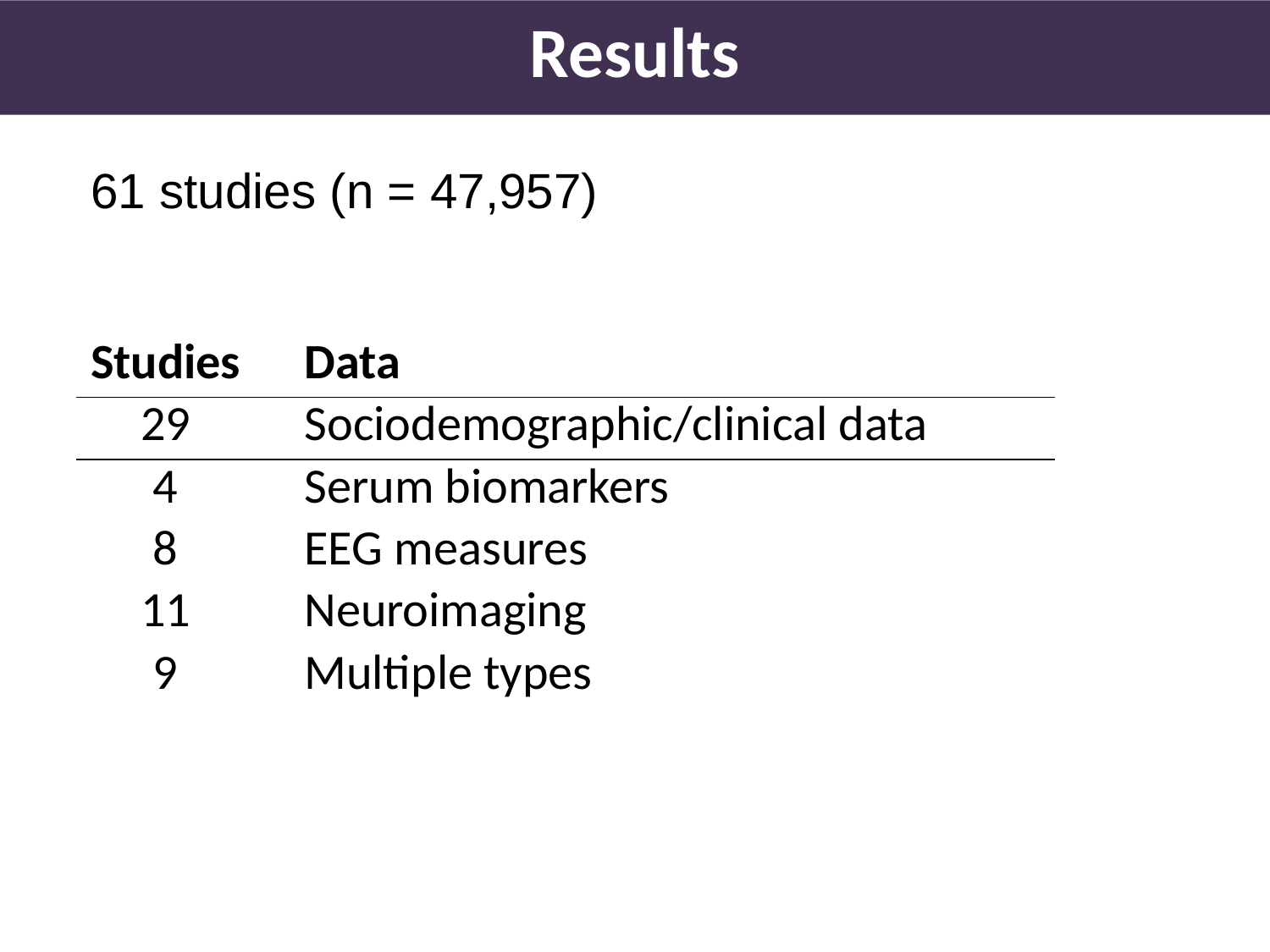

Results

61 studies (n = 47,957)
| Studies |  | Data |
| --- | --- | --- |
| 29 |  | Sociodemographic/clinical data |
| 4 |  | Serum biomarkers |
| 8 |  | EEG measures |
| 11 |  | Neuroimaging |
| 9 |  | Multiple types |